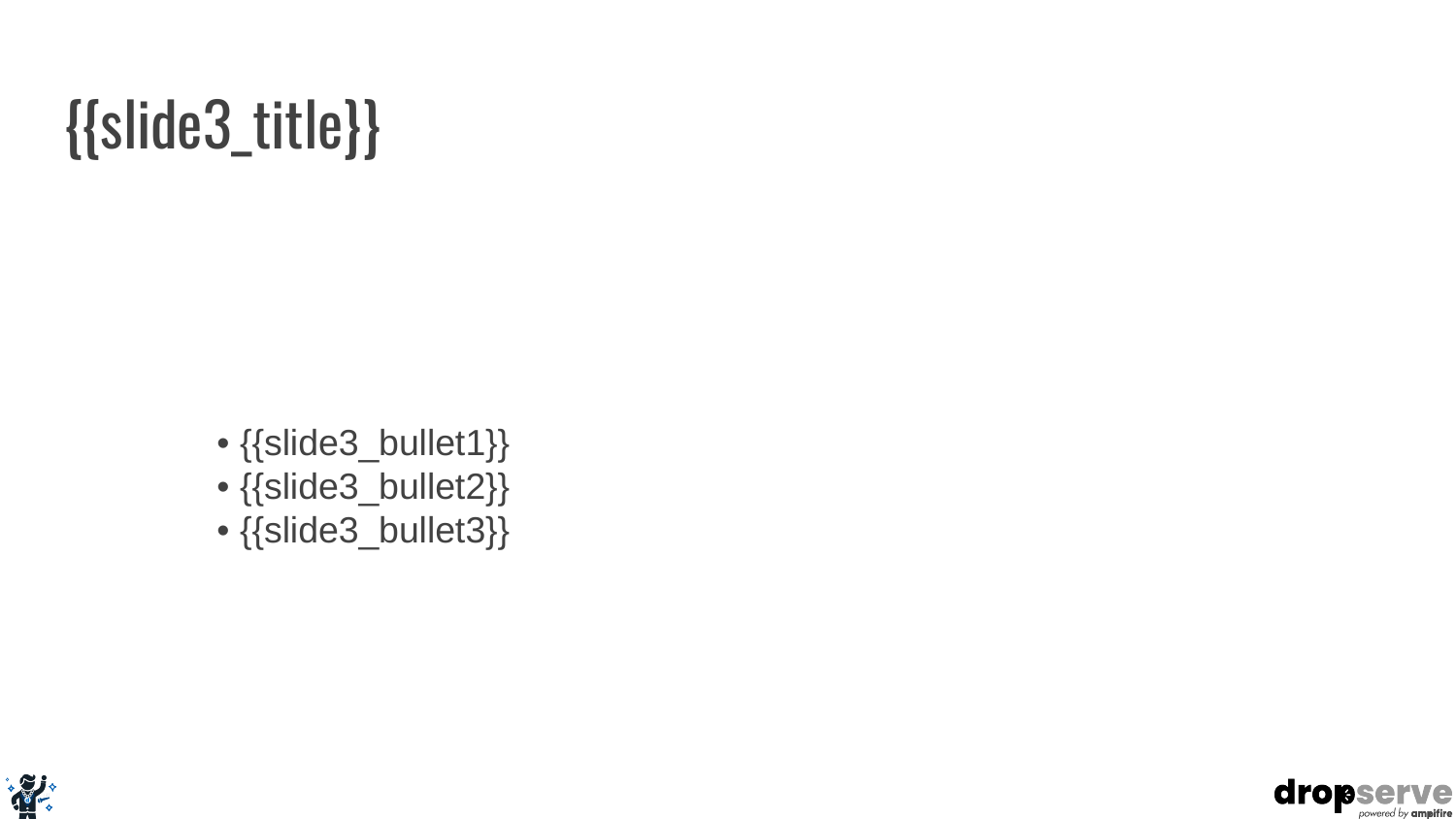

# {{slide3_title}}
• {{slide3_bullet1}}
• {{slide3_bullet2}}
• {{slide3_bullet3}}